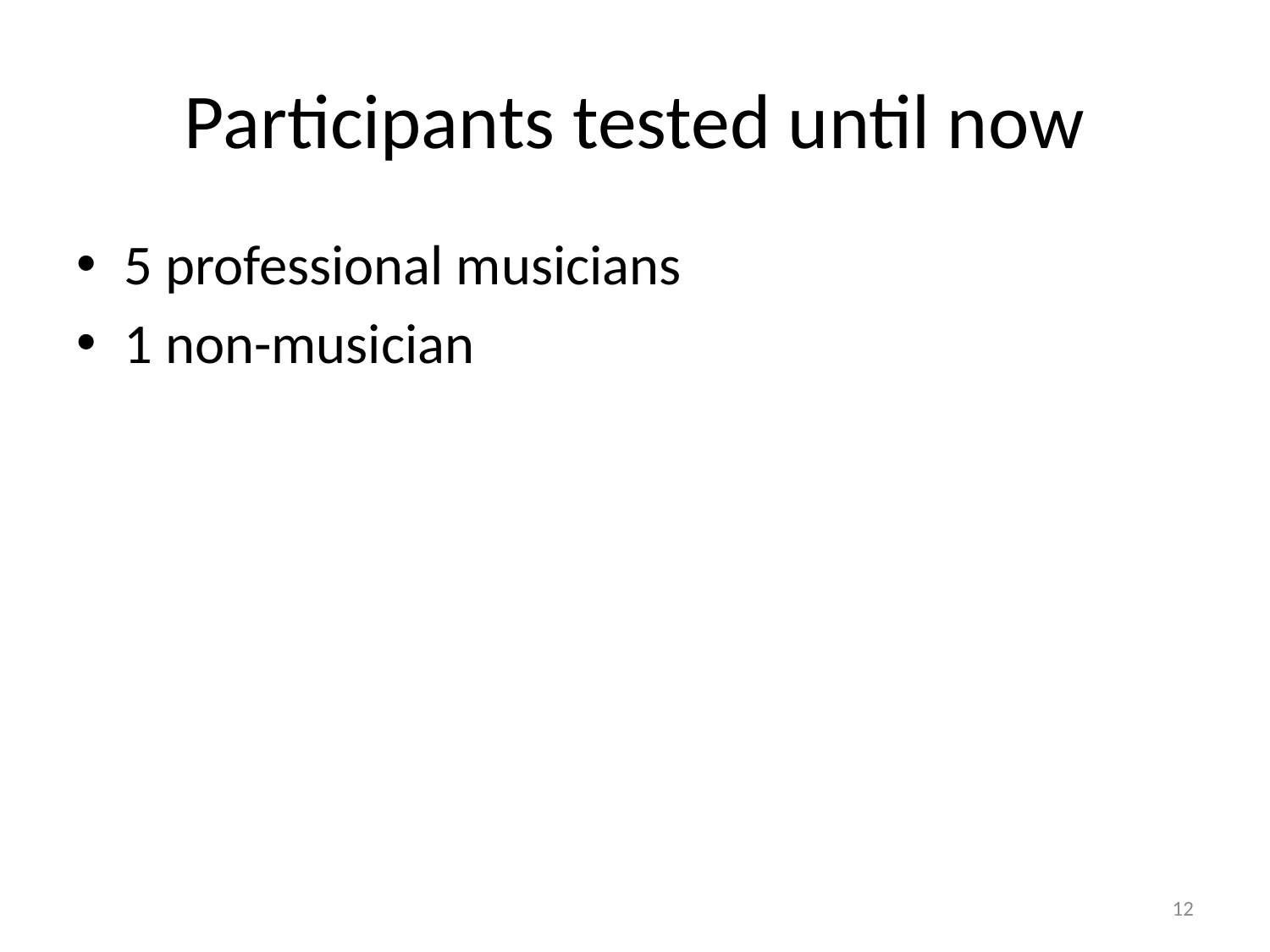

Participants tested until now
5 professional musicians
1 non-musician
12